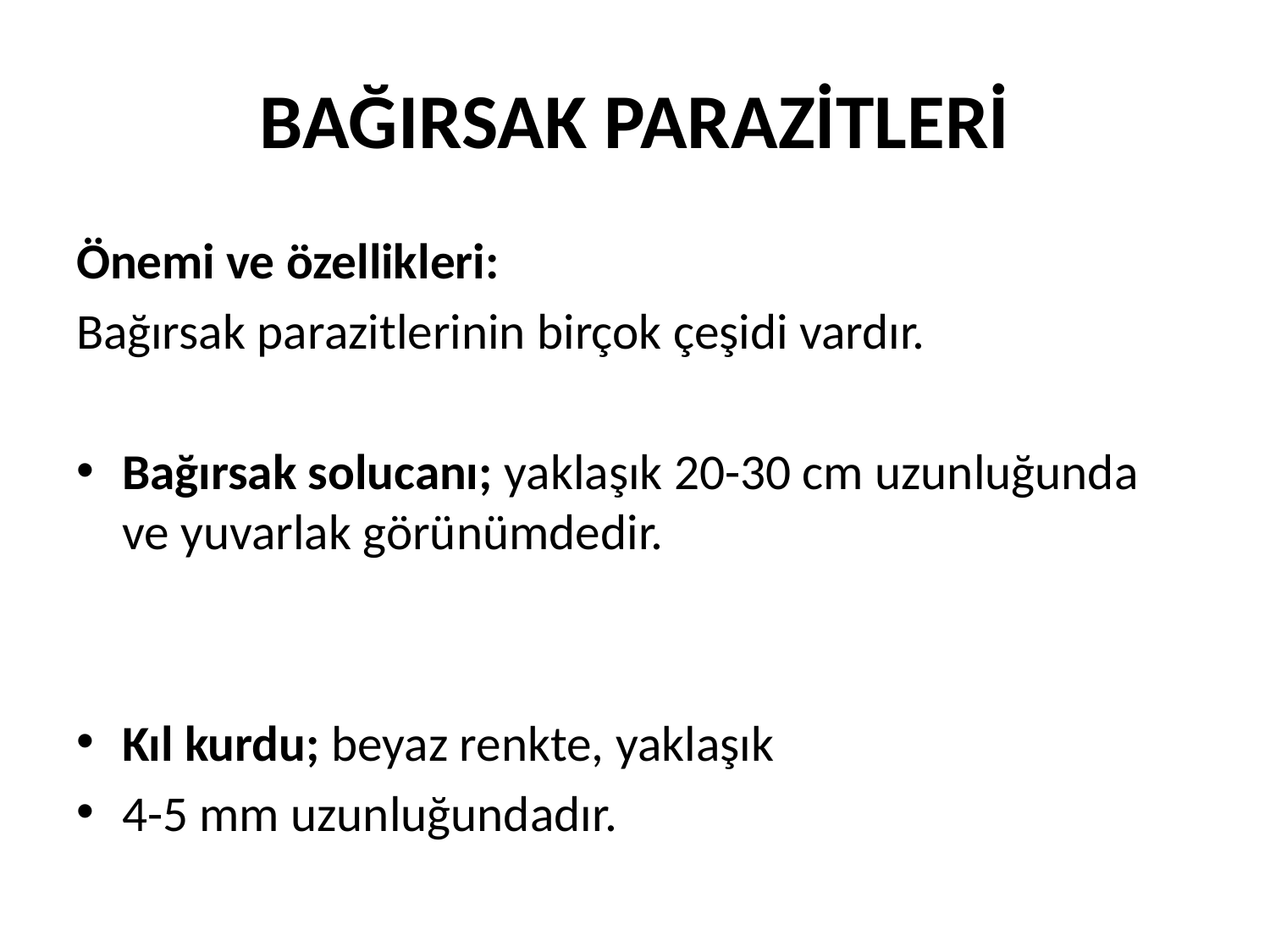

# BAĞIRSAK PARAZİTLERİ
Önemi ve özellikleri:
Bağırsak parazitlerinin birçok çeşidi vardır.

Bağırsak solucanı; yaklaşık 20-30 cm uzunluğunda ve yuvarlak görünümdedir.

Kıl kurdu; beyaz renkte, yaklaşık
4-5 mm uzunluğundadır.